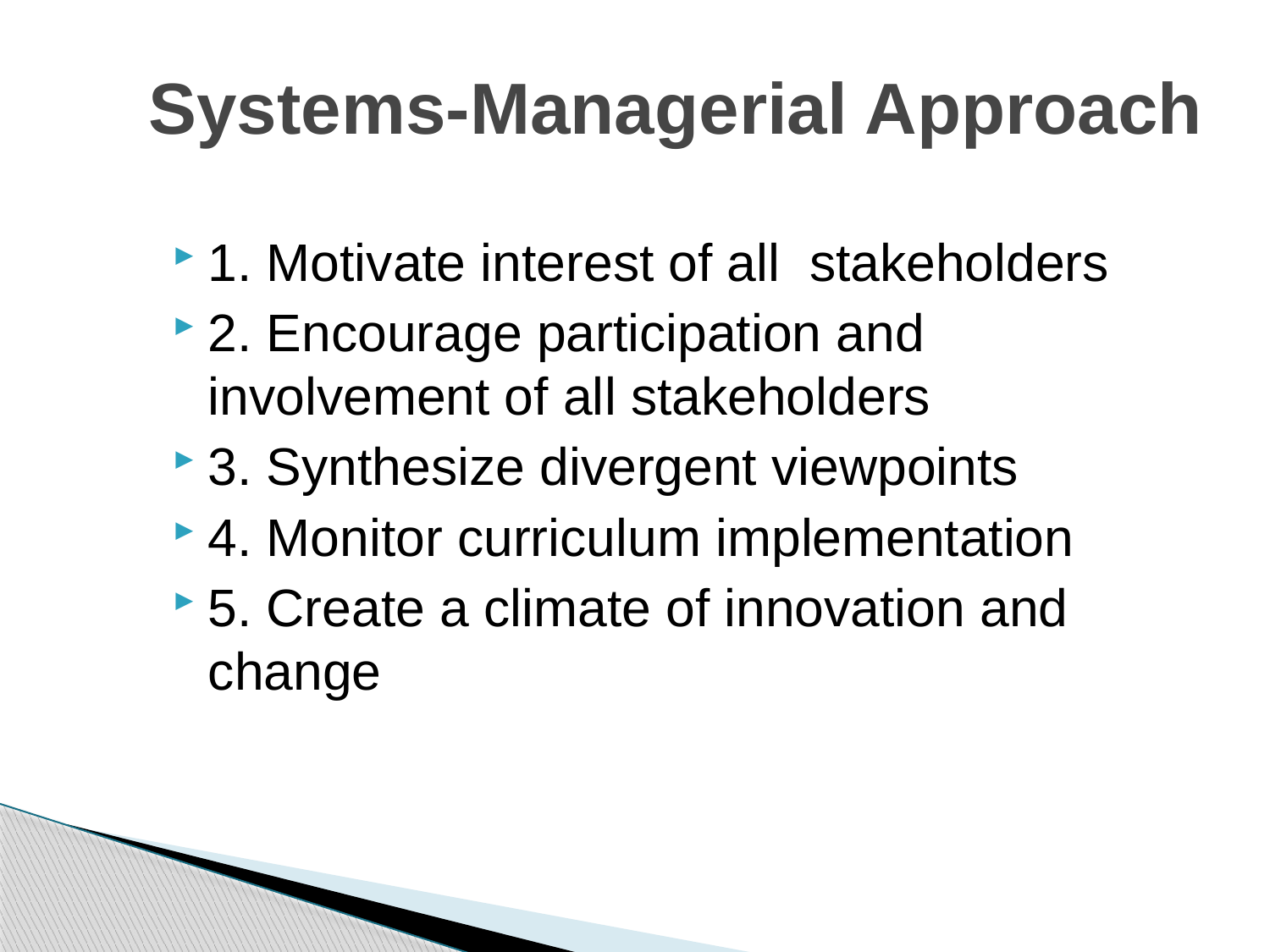

# Systems-Managerial Approach
1. Motivate interest of all  stakeholders
2. Encourage participation and involvement of all stakeholders
3. Synthesize divergent viewpoints
4. Monitor curriculum implementation
5. Create a climate of innovation and change